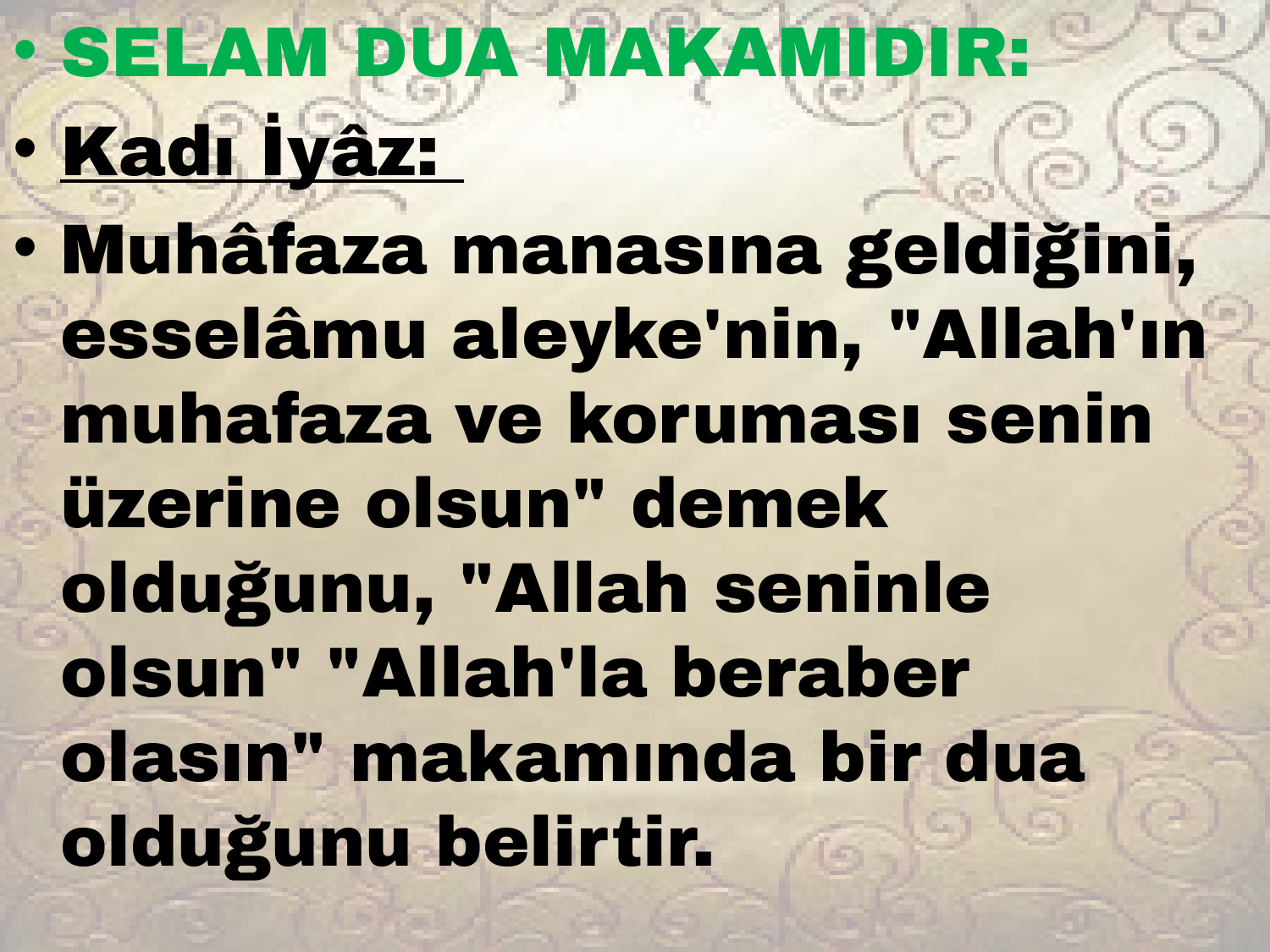

SELAM DUA MAKAMIDIR:
Kadı İyâz:
Muhâfaza manasına geldiğini, esselâmu aleyke'nin, "Allah'ın muhafaza ve koruması senin üzerine olsun" demek olduğunu, "Allah seninle olsun" "Allah'la beraber olasın" makamında bir dua olduğunu belirtir.